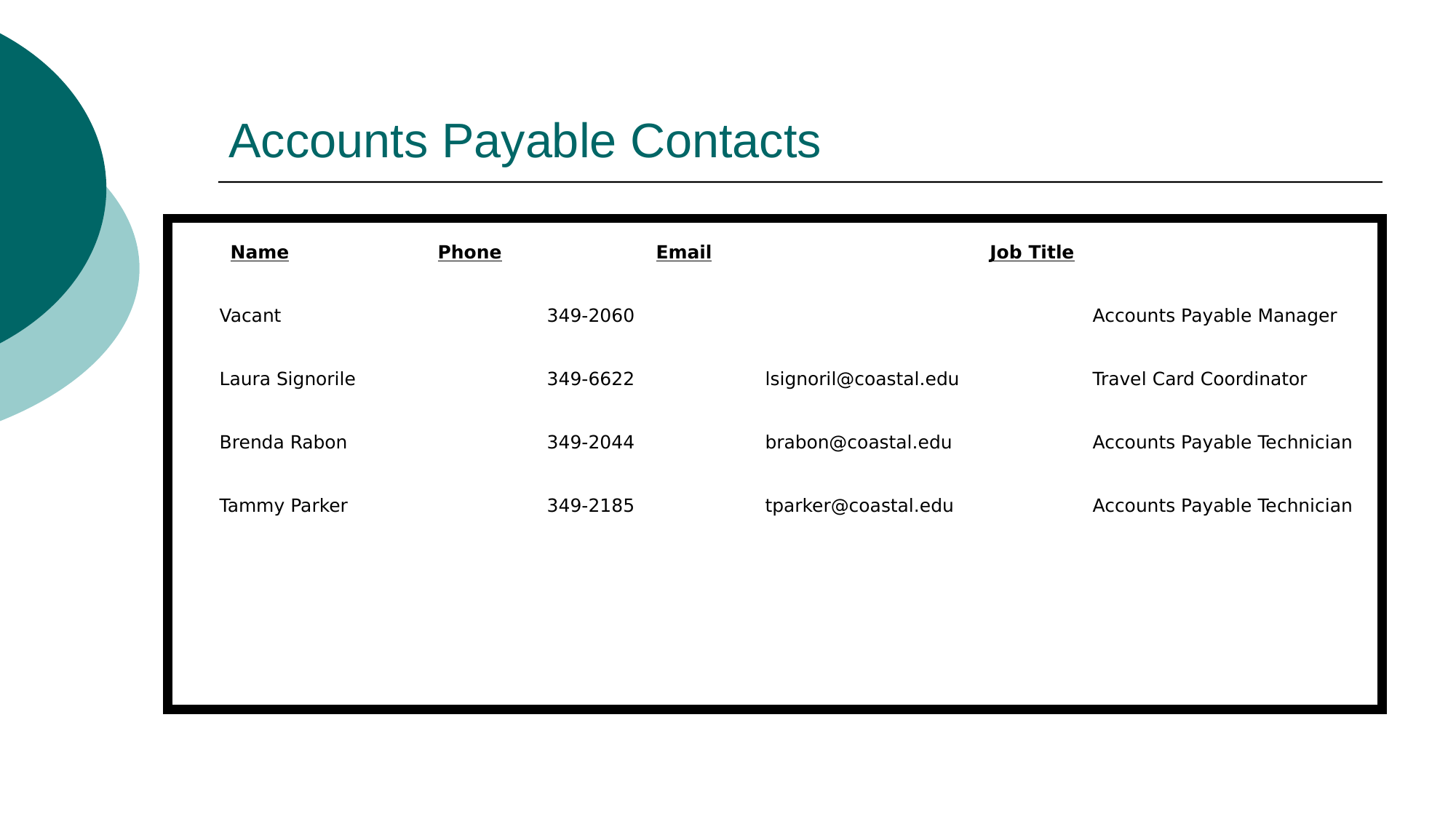

# Accounts Payable Contacts

	    Name		Phone		Email		 	 Job Title

	Vacant			349-2060					Accounts Payable Manager

	Laura Signorile		349-6622 		lsignoril@coastal.edu		Travel Card Coordinator

	Brenda Rabon		349-2044 		brabon@coastal.edu		Accounts Payable Technician

	Tammy Parker		349-2185		tparker@coastal.edu		Accounts Payable Technician